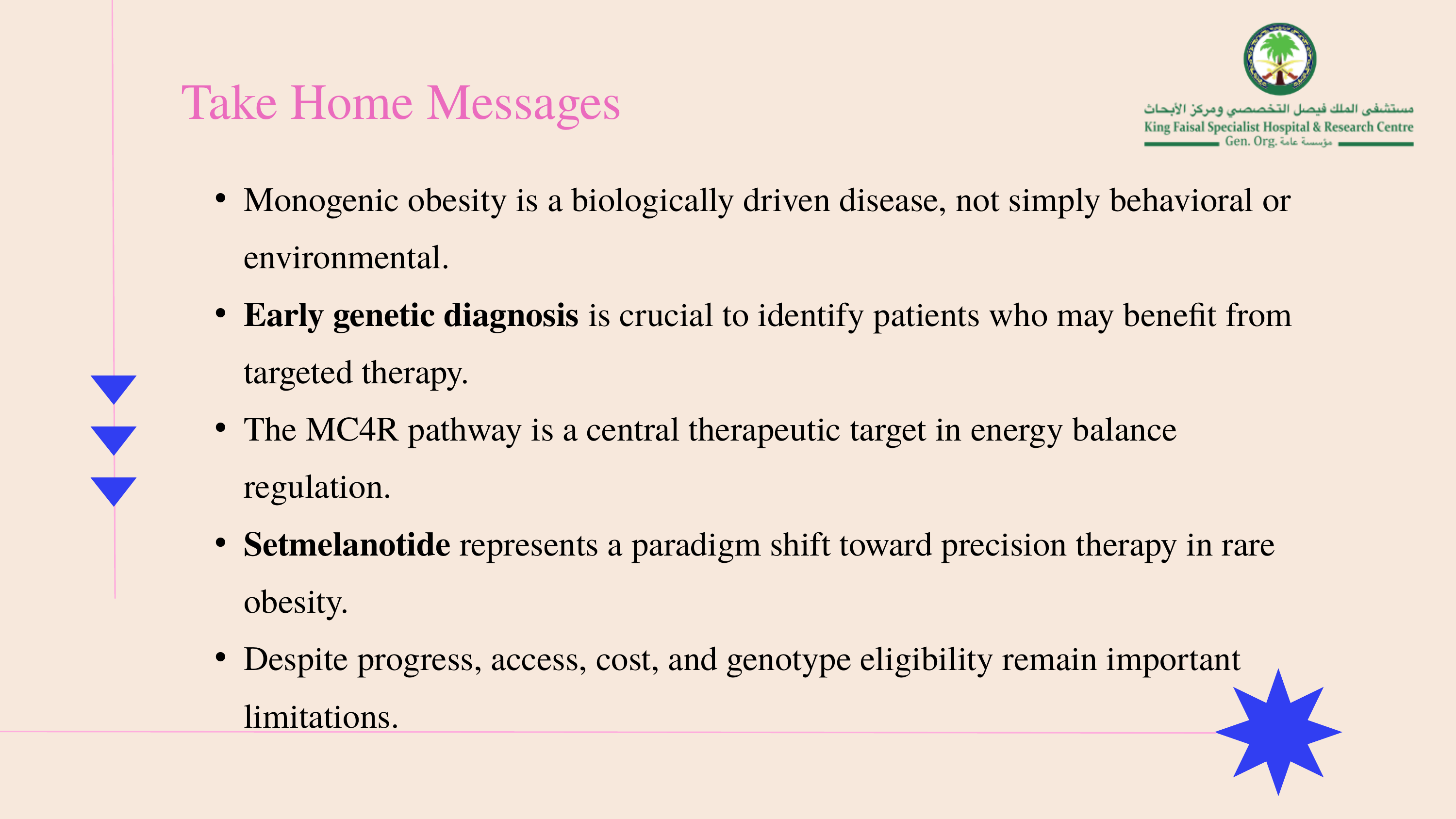

Take Home Messages

Monogenic obesity is a biologically driven disease, not simply behavioral or environmental.
Early genetic diagnosis is crucial to identify patients who may benefit from targeted therapy.
The MC4R pathway is a central therapeutic target in energy balance regulation.
Setmelanotide represents a paradigm shift toward precision therapy in rare obesity.
Despite progress, access, cost, and genotype eligibility remain important limitations.